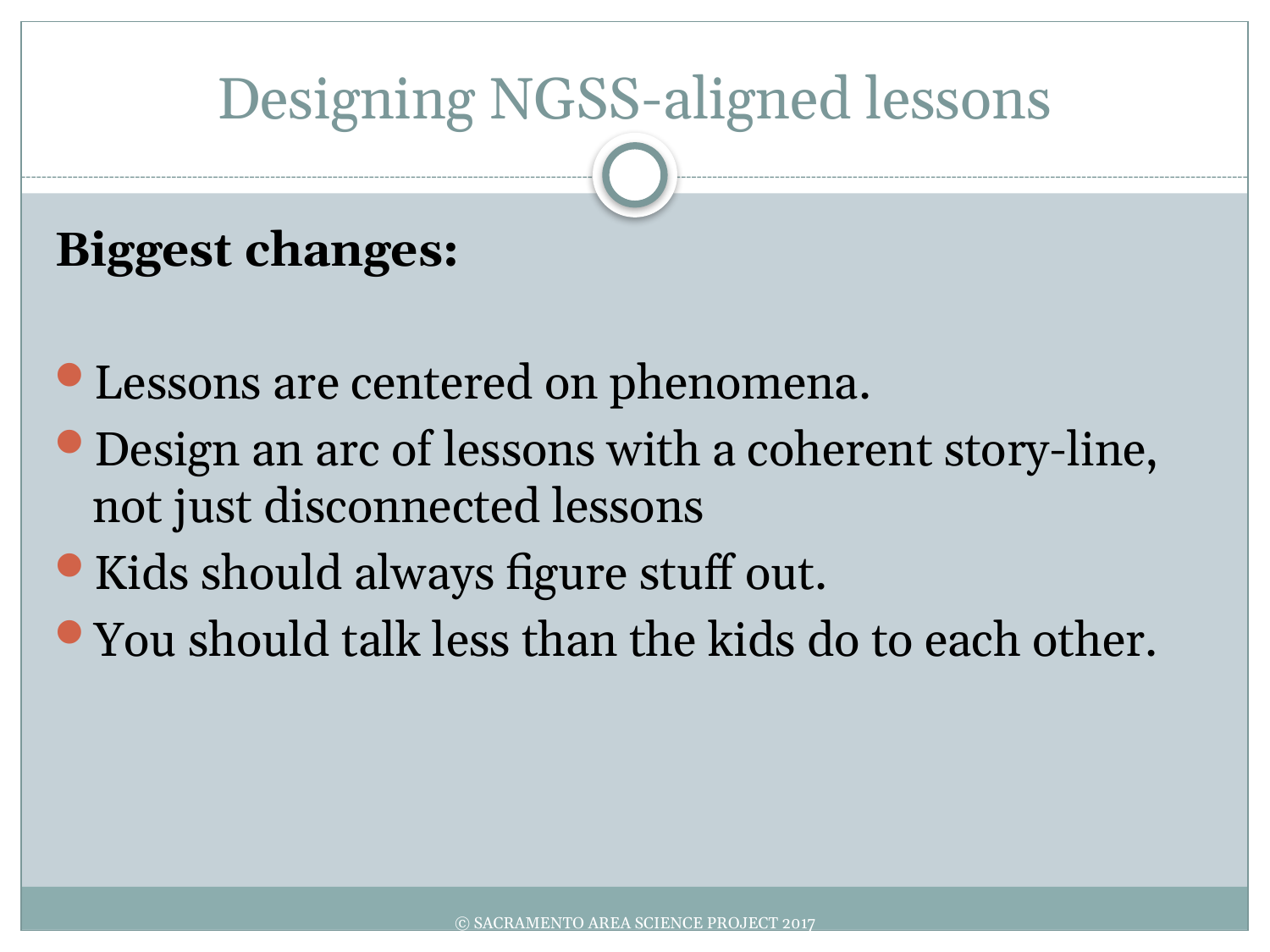

# Designing NGSS-aligned lessons
Biggest changes:

Lessons are centered on phenomena.
Design an arc of lessons with a coherent story-line, not just disconnected lessons
Kids should always figure stuff out.
You should talk less than the kids do to each other.